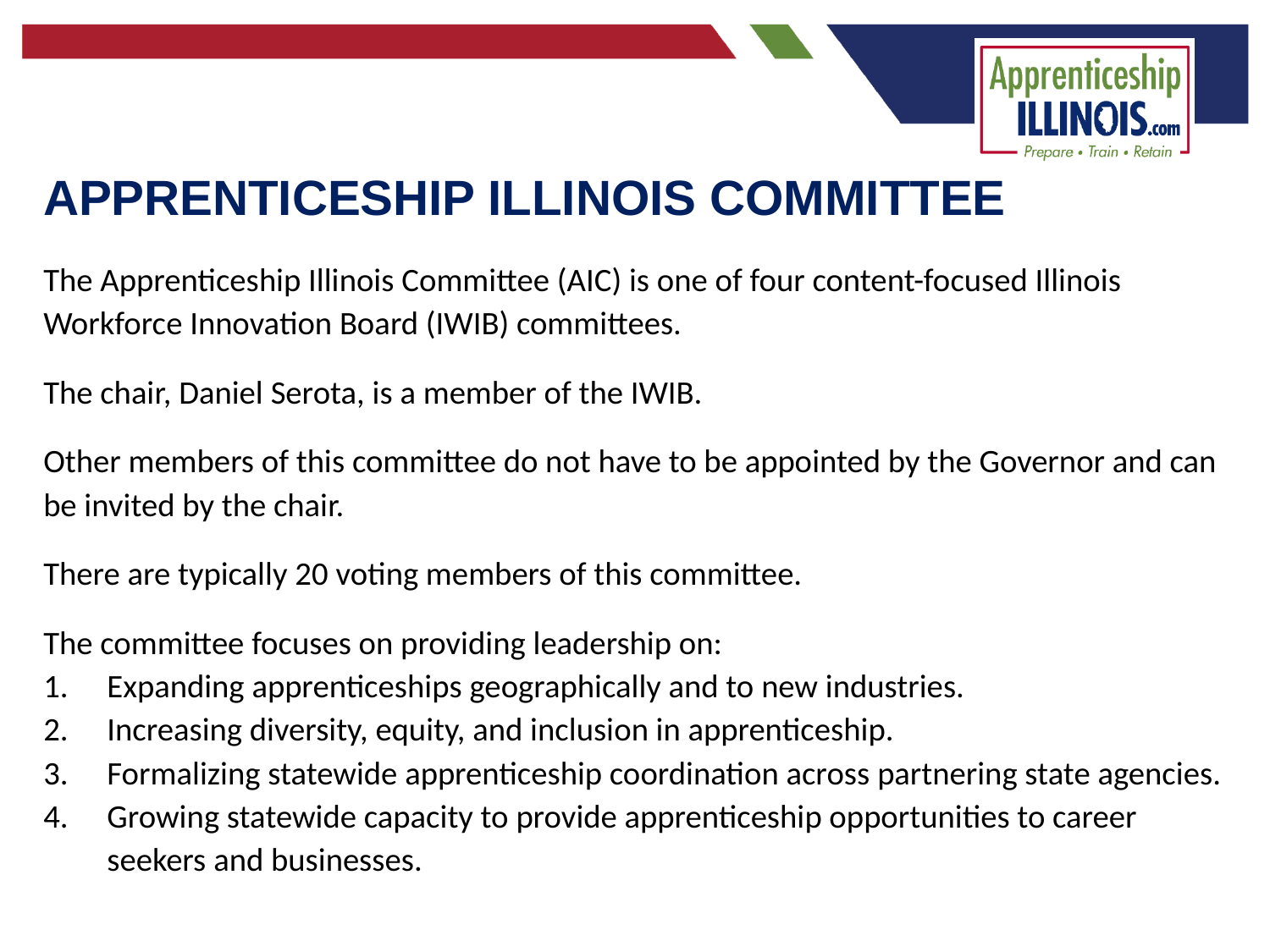

# APPRENTICESHIP ILLINOIS COMMITTEE
The Apprenticeship Illinois Committee (AIC) is one of four content-focused Illinois Workforce Innovation Board (IWIB) committees.

The chair, Daniel Serota, is a member of the IWIB.

Other members of this committee do not have to be appointed by the Governor and can be invited by the chair.

There are typically 20 voting members of this committee.

The committee focuses on providing leadership on:
Expanding apprenticeships geographically and to new industries.
Increasing diversity, equity, and inclusion in apprenticeship.
Formalizing statewide apprenticeship coordination across partnering state agencies.
Growing statewide capacity to provide apprenticeship opportunities to career seekers and businesses.